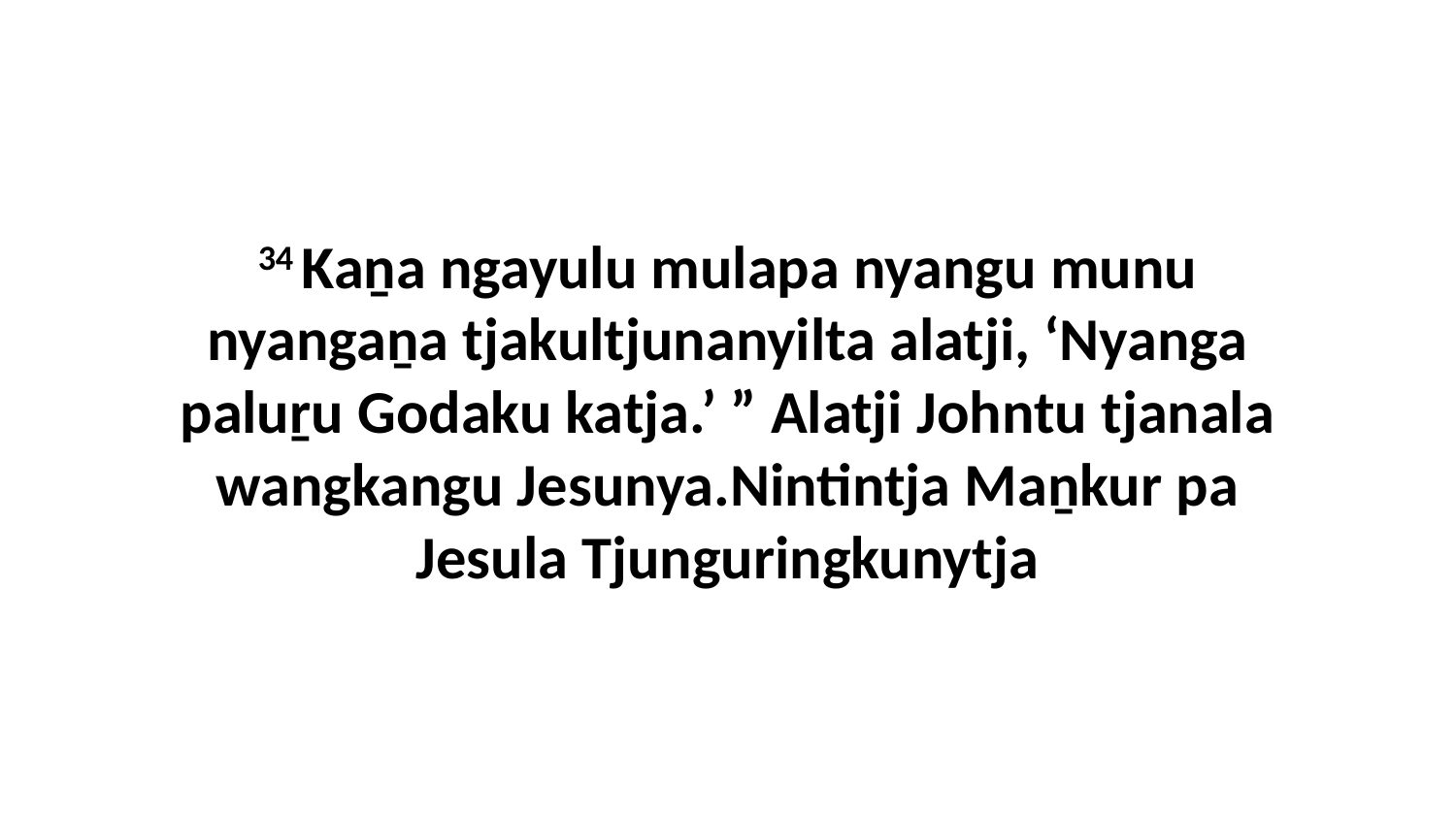

34 Kaṉa ngayulu mulapa nyangu munu nyangaṉa tjakultjunanyilta alatji, ‘Nyanga paluṟu Godaku katja.’ ” Alatji Johntu tjanala wangkangu Jesunya.Nintintja Maṉkur pa Jesula Tjunguringkunytja